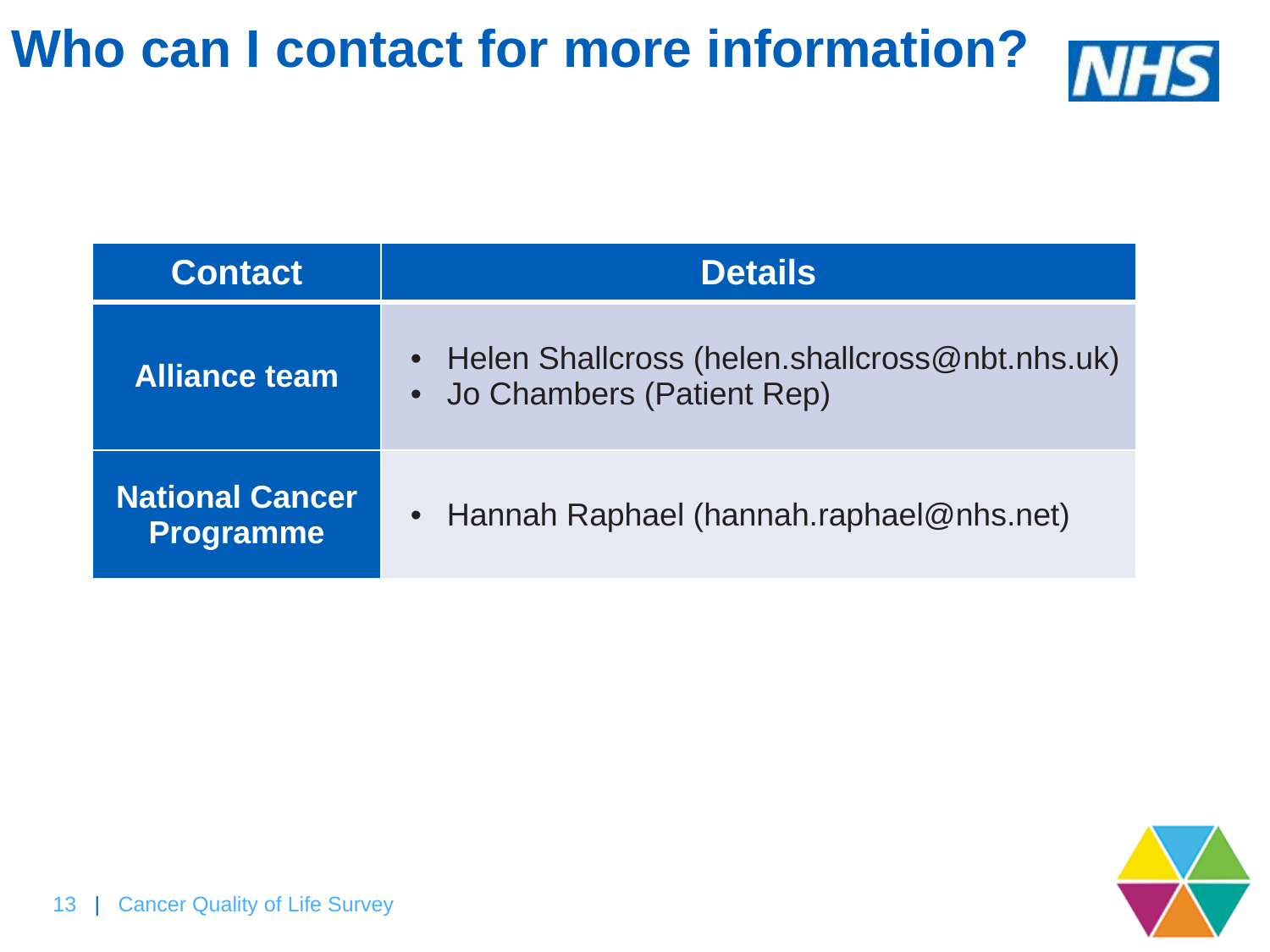

# Who can I contact for more information?
| Contact | Details |
| --- | --- |
| Alliance team | Helen Shallcross (helen.shallcross@nbt.nhs.uk) Jo Chambers (Patient Rep) |
| National Cancer Programme | Hannah Raphael (hannah.raphael@nhs.net) |